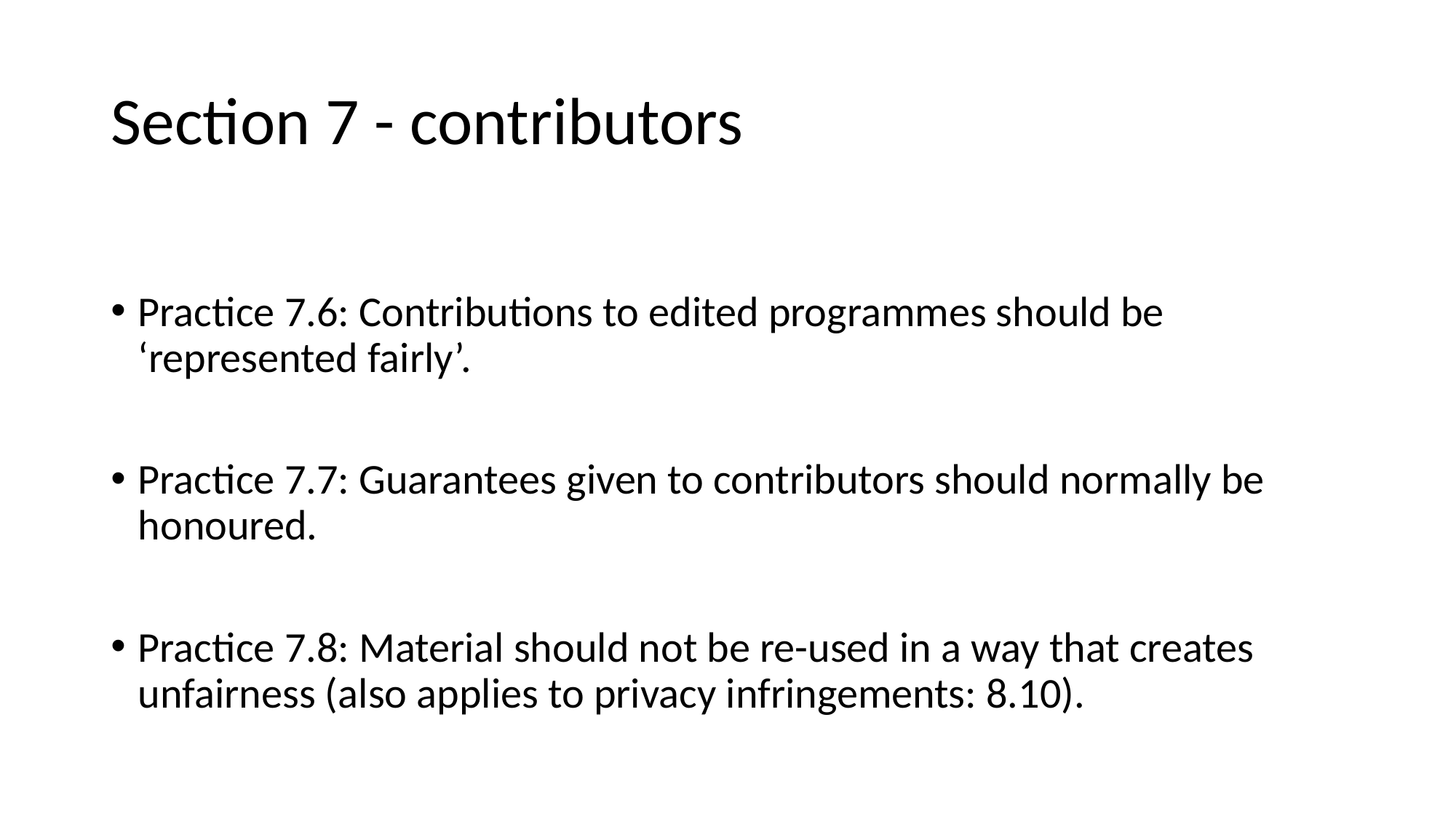

# Section 7 - contributors

Practice 7.6: Contributions to edited programmes should be ‘represented fairly’.

Practice 7.7: Guarantees given to contributors should normally be honoured.

Practice 7.8: Material should not be re-used in a way that creates unfairness (also applies to privacy infringements: 8.10).